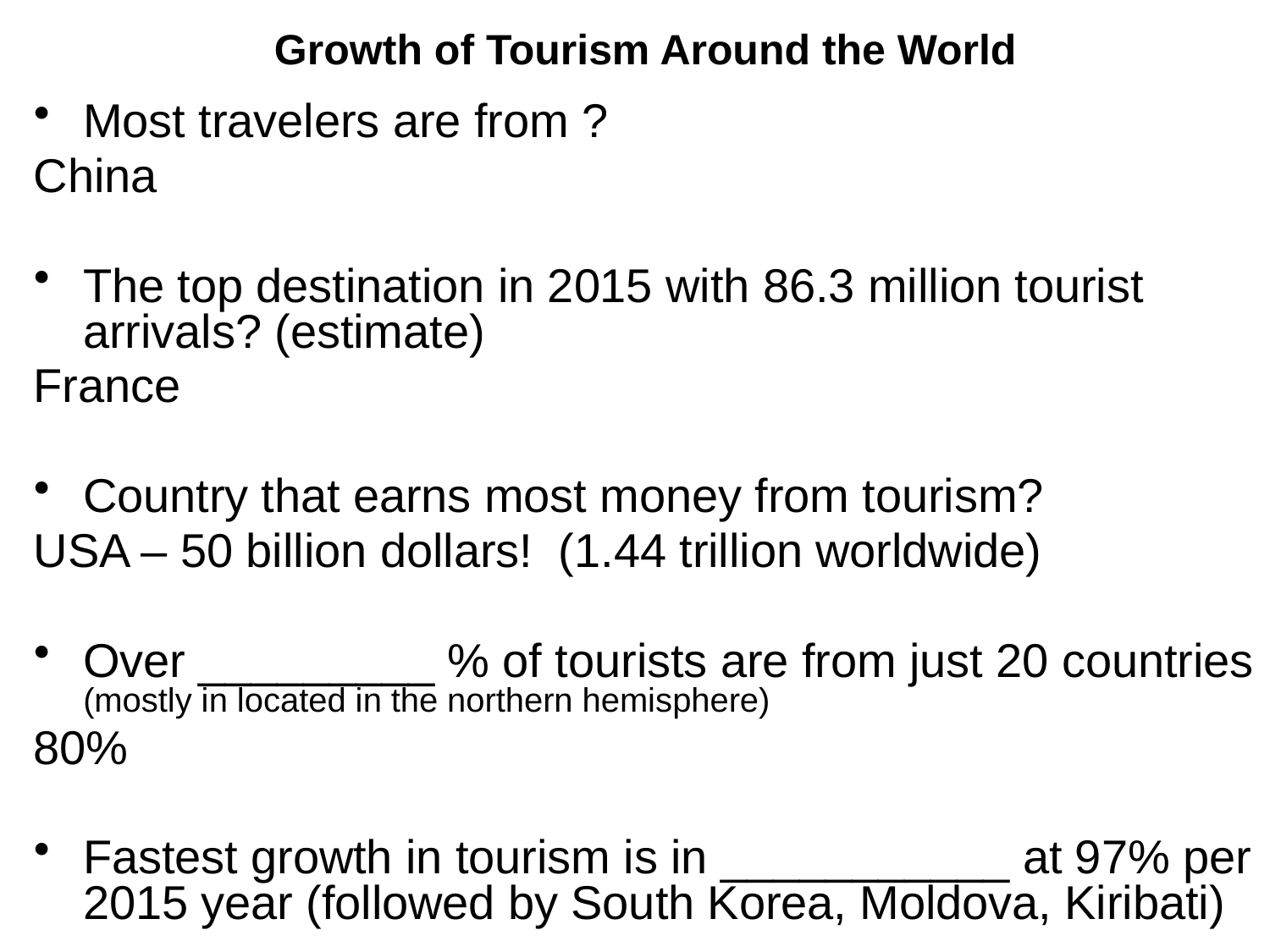

Growth of Tourism Around the World
Most travelers are from ?
China

The top destination in 2015 with 86.3 million tourist arrivals? (estimate)
France

Country that earns most money from tourism?
USA – 50 billion dollars!  (1.44 trillion worldwide)

Over _________ % of tourists are from just 20 countries (mostly in located in the northern hemisphere)
80%

Fastest growth in tourism is in ___________ at 97% per 2015 year (followed by South Korea, Moldova, Kiribati)